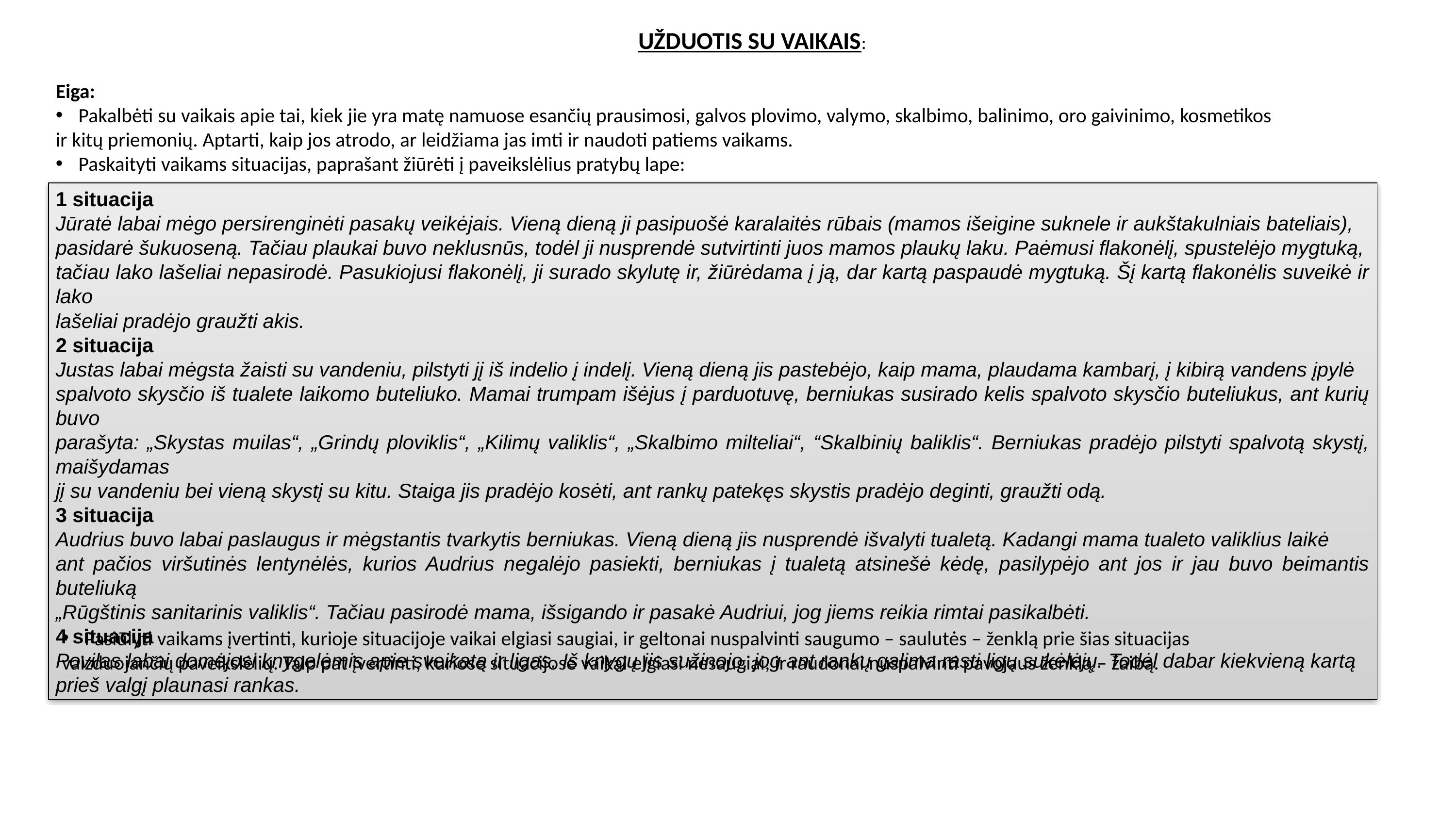

UŽDUOTIS SU VAIKAIS:

Eiga:
Pakalbėti su vaikais apie tai, kiek jie yra matę namuose esančių prausimosi, galvos plovimo, valymo, skalbimo, balinimo, oro gaivinimo, kosmetikos
ir kitų priemonių. Aptarti, kaip jos atrodo, ar leidžiama jas imti ir naudoti patiems vaikams.
Paskaityti vaikams situacijas, paprašant žiūrėti į paveikslėlius pratybų lape:
1 situacija
Jūratė labai mėgo persirenginėti pasakų veikėjais. Vieną dieną ji pasipuošė karalaitės rūbais (mamos išeigine suknele ir aukštakulniais bateliais),
pasidarė šukuoseną. Tačiau plaukai buvo neklusnūs, todėl ji nusprendė sutvirtinti juos mamos plaukų laku. Paėmusi flakonėlį, spustelėjo mygtuką,
tačiau lako lašeliai nepasirodė. Pasukiojusi flakonėlį, ji surado skylutę ir, žiūrėdama į ją, dar kartą paspaudė mygtuką. Šį kartą flakonėlis suveikė ir lako
lašeliai pradėjo graužti akis.
2 situacija
Justas labai mėgsta žaisti su vandeniu, pilstyti jį iš indelio į indelį. Vieną dieną jis pastebėjo, kaip mama, plaudama kambarį, į kibirą vandens įpylė
spalvoto skysčio iš tualete laikomo buteliuko. Mamai trumpam išėjus į parduotuvę, berniukas susirado kelis spalvoto skysčio buteliukus, ant kurių buvo
parašyta: „Skystas muilas“, „Grindų ploviklis“, „Kilimų valiklis“, „Skalbimo milteliai“, “Skalbinių baliklis“. Berniukas pradėjo pilstyti spalvotą skystį, maišydamas
jį su vandeniu bei vieną skystį su kitu. Staiga jis pradėjo kosėti, ant rankų patekęs skystis pradėjo deginti, graužti odą.
3 situacija
Audrius buvo labai paslaugus ir mėgstantis tvarkytis berniukas. Vieną dieną jis nusprendė išvalyti tualetą. Kadangi mama tualeto valiklius laikė
ant pačios viršutinės lentynėlės, kurios Audrius negalėjo pasiekti, berniukas į tualetą atsinešė kėdę, pasilypėjo ant jos ir jau buvo beimantis buteliuką
„Rūgštinis sanitarinis valiklis“. Tačiau pasirodė mama, išsigando ir pasakė Audriui, jog jiems reikia rimtai pasikalbėti.
4 situacija
Povilas labai domėjosi knygelėmis apie sveikatą ir ligas. Iš knygų jis sužinojo, jog ant rankų galima rasti ligų sukėlėjų. Todėl dabar kiekvieną kartą
prieš valgį plaunasi rankas.
Pasiūlyti vaikams įvertinti, kurioje situacijoje vaikai elgiasi saugiai, ir geltonai nuspalvinti saugumo – saulutės – ženklą prie šias situacijas
vaizduojančių paveikslėlių. Taip pat įvertinti, kuriose situacijose vaikai elgiasi nesaugiai, ir raudonai nuspalvinti pavojaus ženklą – žaibą.